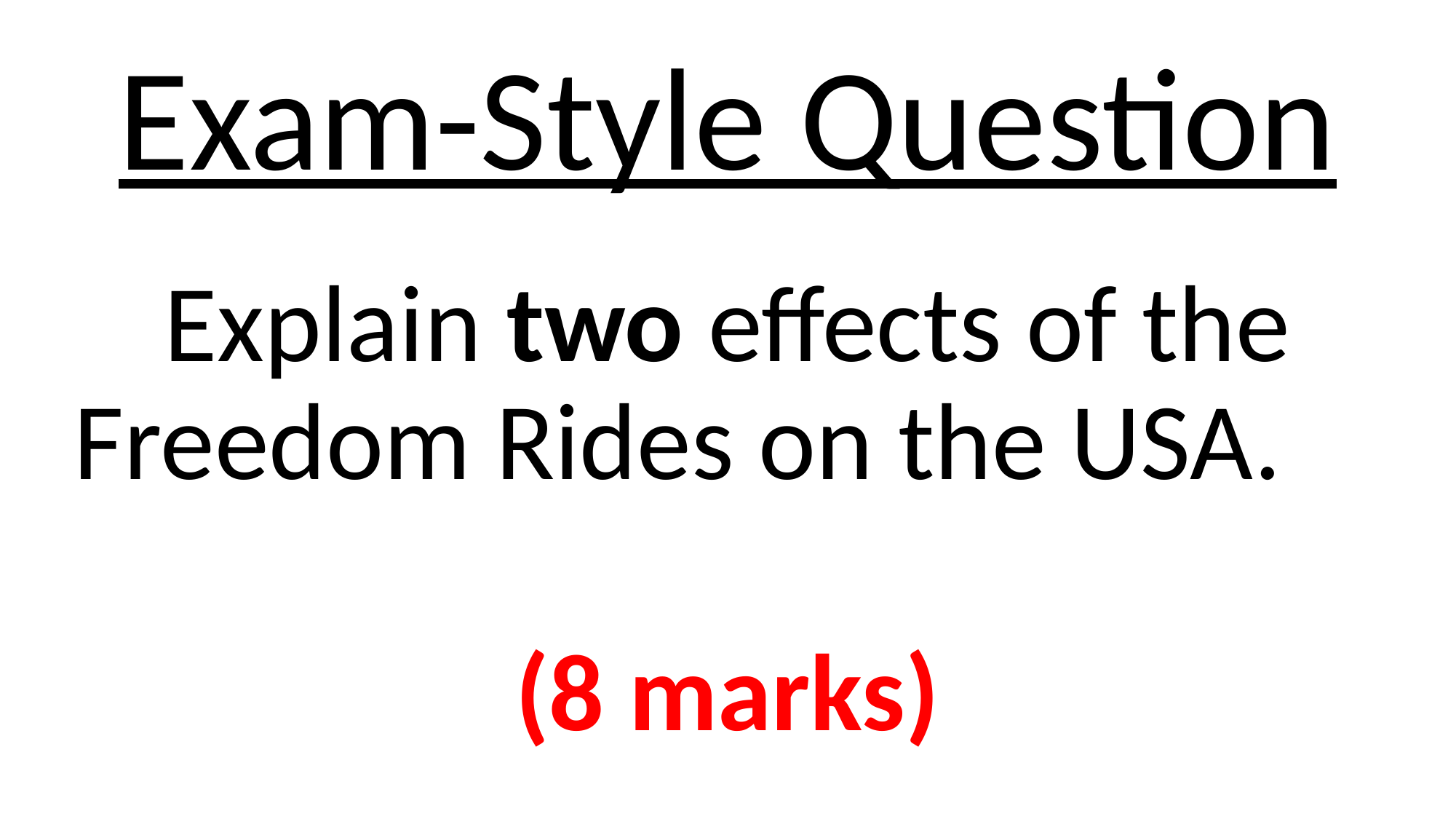

# Exam-Style Question
Explain two effects of the Freedom Rides on the USA.
(8 marks)